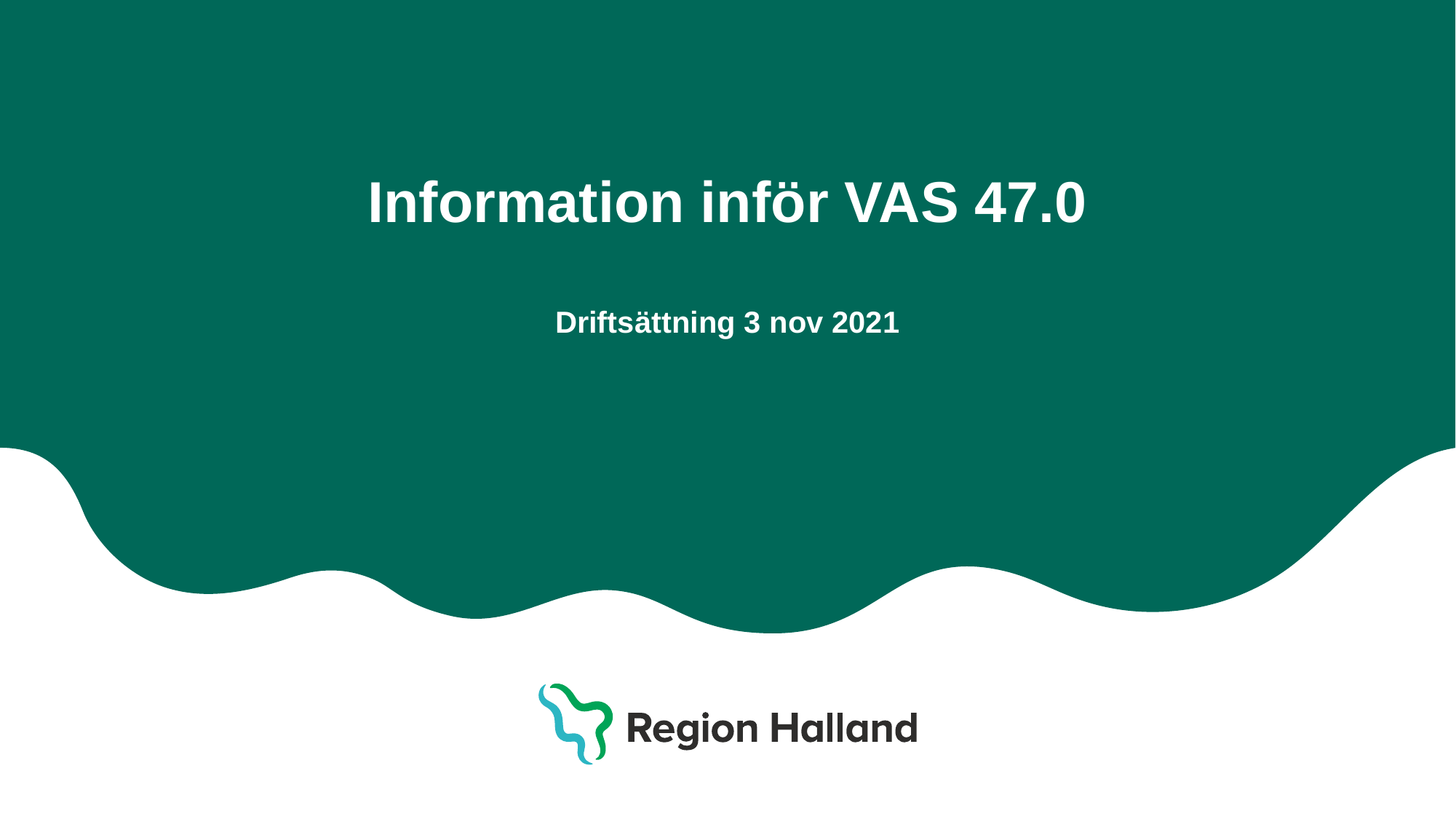

# Information inför VAS 47.0 Driftsättning 3 nov 2021
Region Halland  │
Halland – Bästa livsplatsen
1